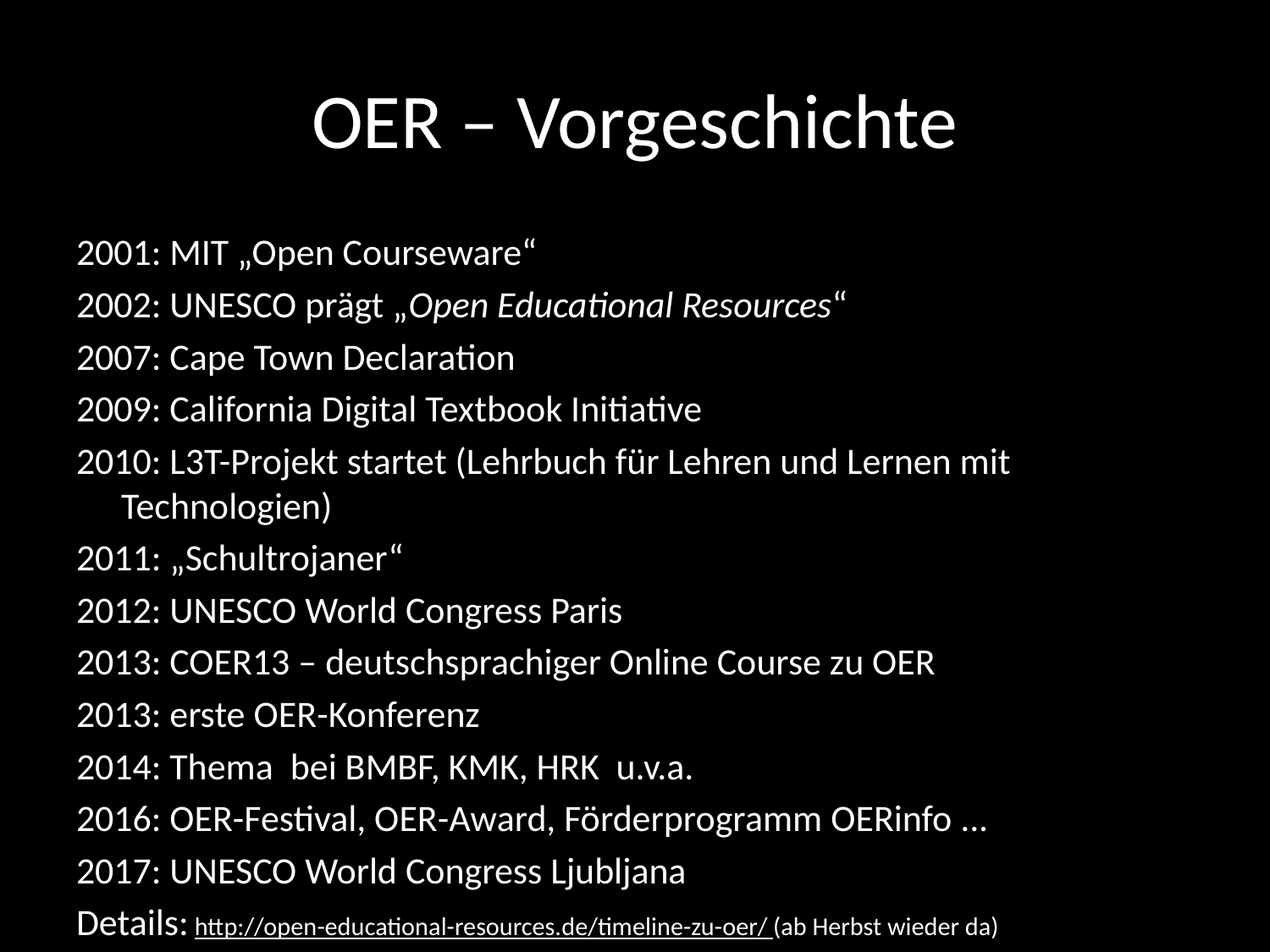

# OER – Vorgeschichte
2001: MIT „Open Courseware“
2002: UNESCO prägt „Open Educational Resources“
2007: Cape Town Declaration
2009: California Digital Textbook Initiative
2010: L3T-Projekt startet (Lehrbuch für Lehren und Lernen mit Technologien)
2011: „Schultrojaner“
2012: UNESCO World Congress Paris
2013: COER13 – deutschsprachiger Online Course zu OER
2013: erste OER-Konferenz
2014: Thema  bei BMBF, KMK, HRK  u.v.a.
2016: OER-Festival, OER-Award, Förderprogramm OERinfo ...
2017: UNESCO World Congress Ljubljana
Details: http://open-educational-resources.de/timeline-zu-oer/ (ab Herbst wieder da)